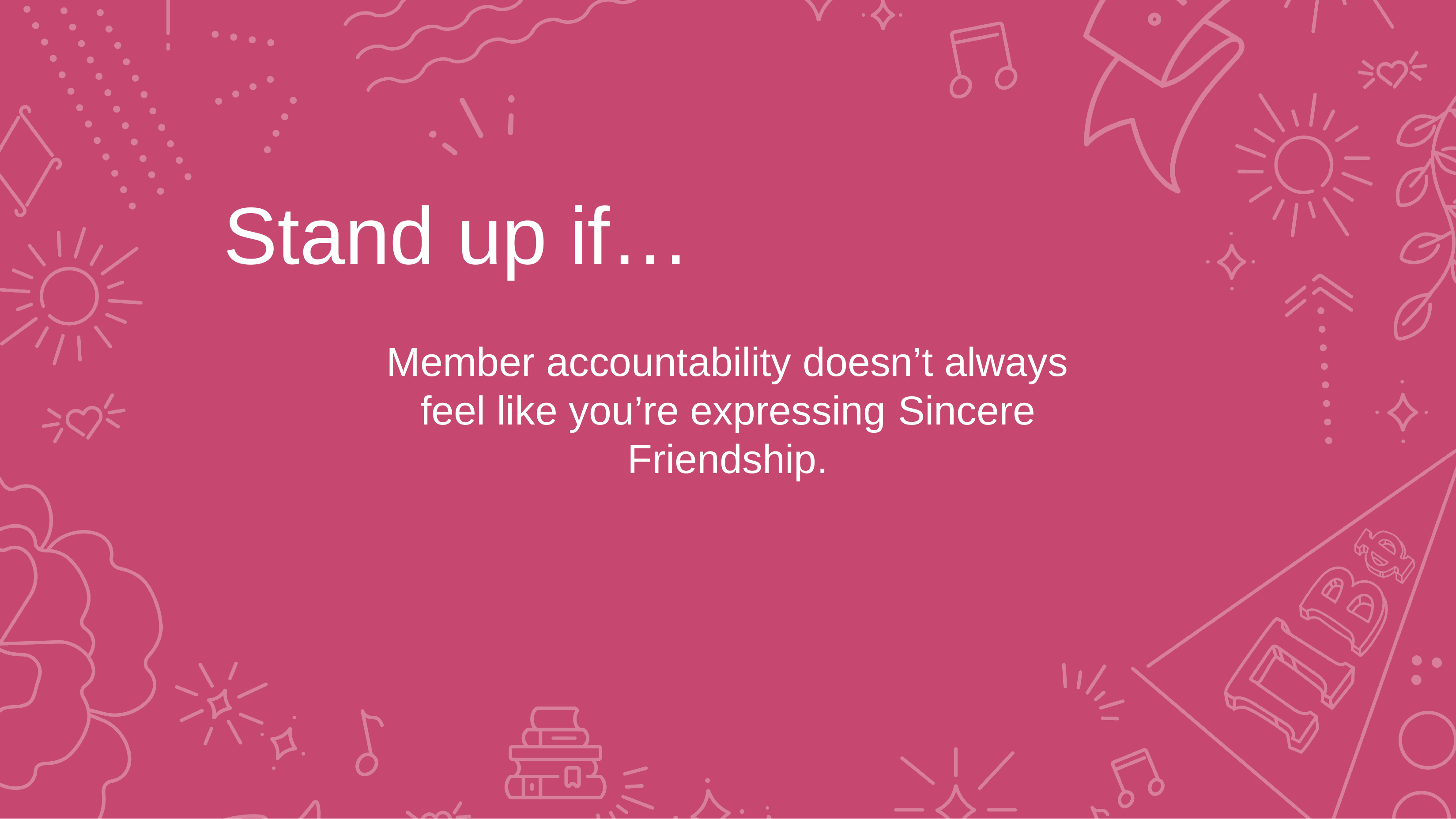

# Stand up if…
Member accountability doesn’t always feel like you’re expressing Sincere Friendship.